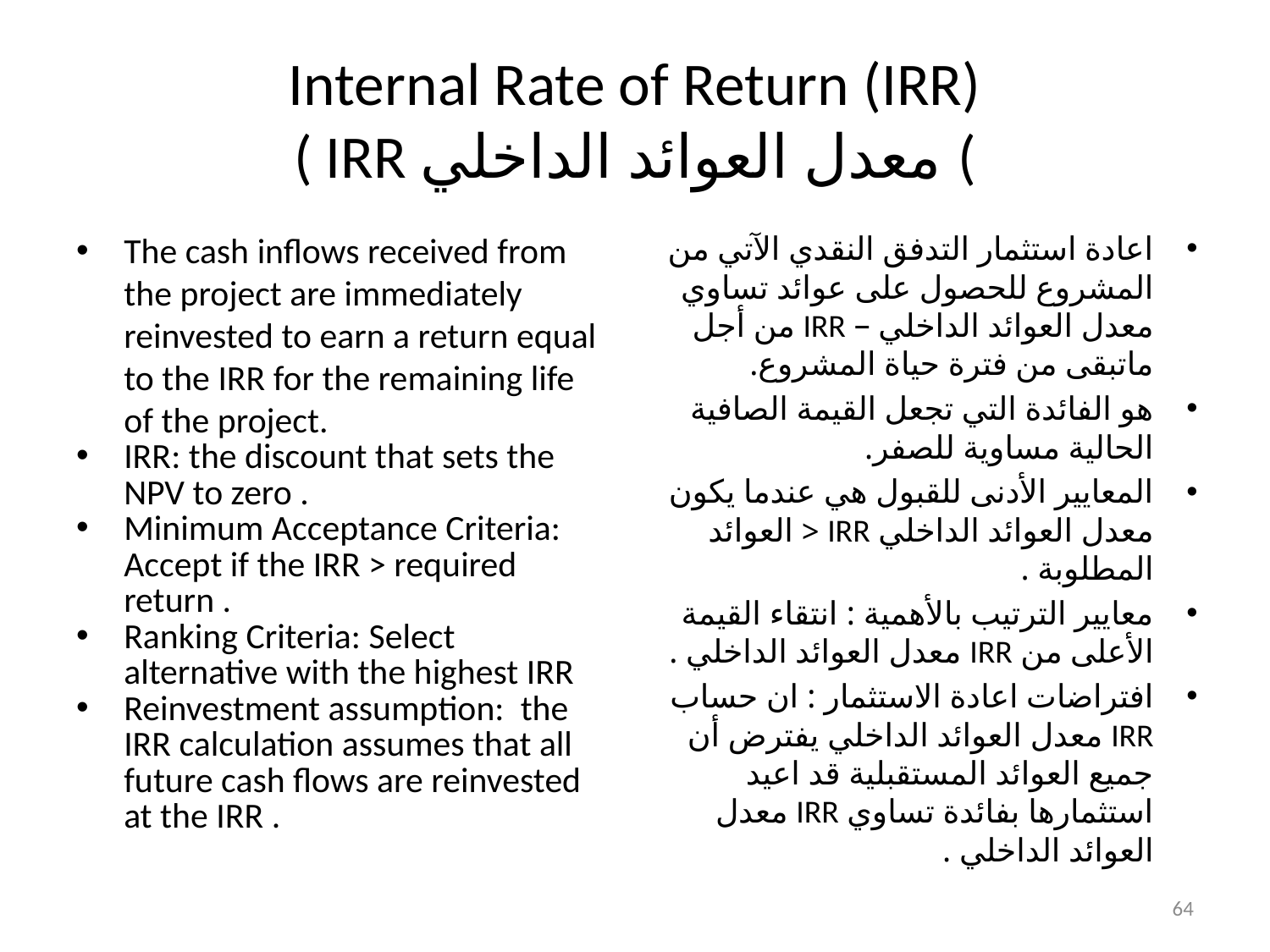

# Internal Rate of Return (IRR) ( IRR معدل العوائد الداخلي (
The cash inflows received from the project are immediately reinvested to earn a return equal to the IRR for the remaining life of the project.
IRR: the discount that sets the NPV to zero .
Minimum Acceptance Criteria: Accept if the IRR > required return .
Ranking Criteria: Select alternative with the highest IRR
Reinvestment assumption:  the IRR calculation assumes that all future cash flows are reinvested at the IRR .

اعادة استثمار التدفق النقدي الآتي من المشروع للحصول على عوائد تساوي معدل العوائد الداخلي – IRR من أجل ماتبقى من فترة حياة المشروع.
هو الفائدة التي تجعل القيمة الصافية الحالية مساوية للصفر.
المعايير الأدنى للقبول هي عندما يكون معدل العوائد الداخلي IRR < العوائد المطلوبة .
معايير الترتيب بالأهمية : انتقاء القيمة الأعلى من IRR معدل العوائد الداخلي .
افتراضات اعادة الاستثمار : ان حساب IRR معدل العوائد الداخلي يفترض أن جميع العوائد المستقبلية قد اعيد استثمارها بفائدة تساوي IRR معدل العوائد الداخلي .
64